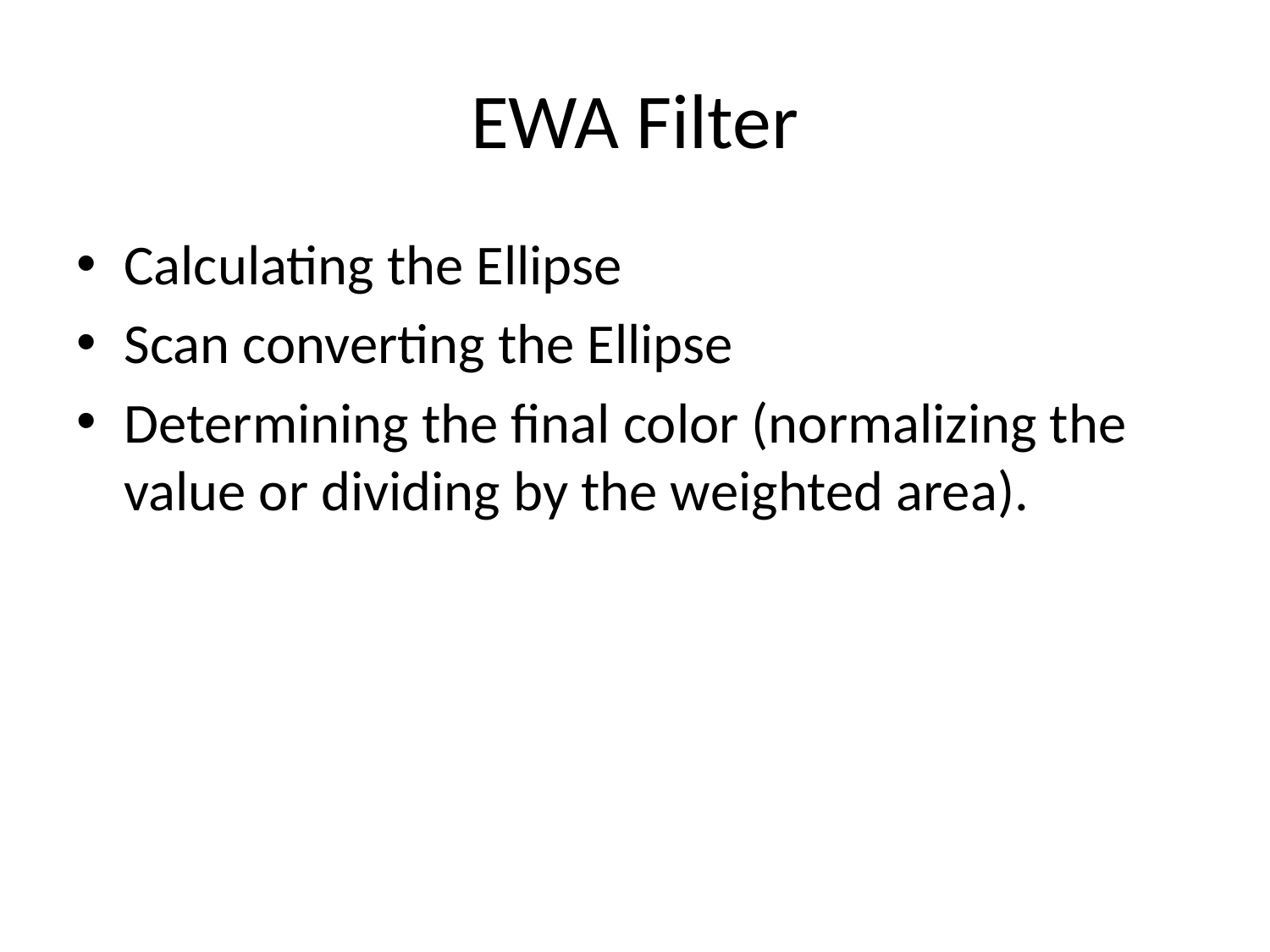

# EWA Filter
Calculating the Ellipse
Scan converting the Ellipse
Determining the final color (normalizing the value or dividing by the weighted area).